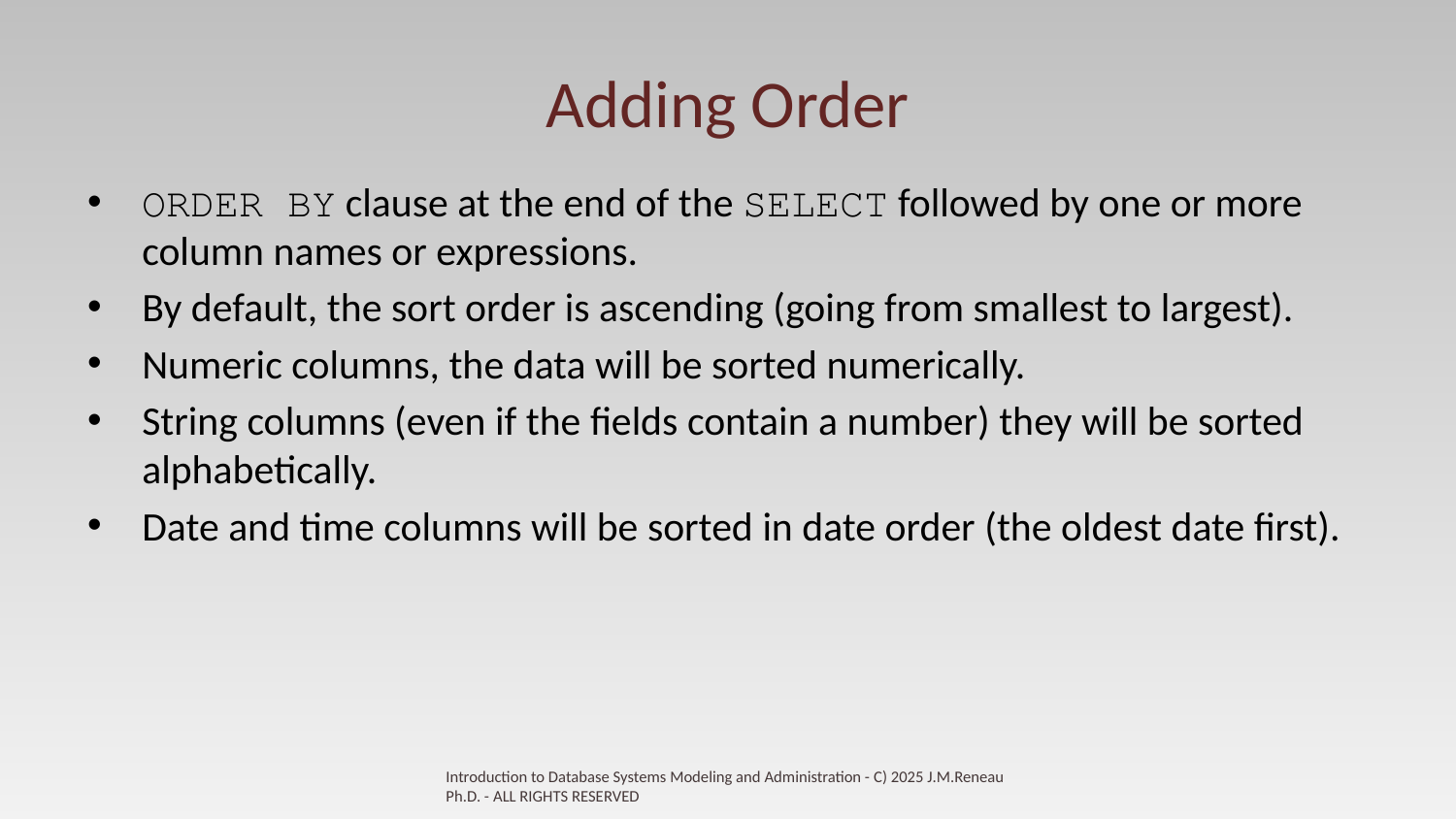

# Adding Order
ORDER BY clause at the end of the SELECT followed by one or more column names or expressions.
By default, the sort order is ascending (going from smallest to largest).
Numeric columns, the data will be sorted numerically.
String columns (even if the fields contain a number) they will be sorted alphabetically.
Date and time columns will be sorted in date order (the oldest date first).
Introduction to Database Systems Modeling and Administration - C) 2025 J.M.Reneau Ph.D. - ALL RIGHTS RESERVED